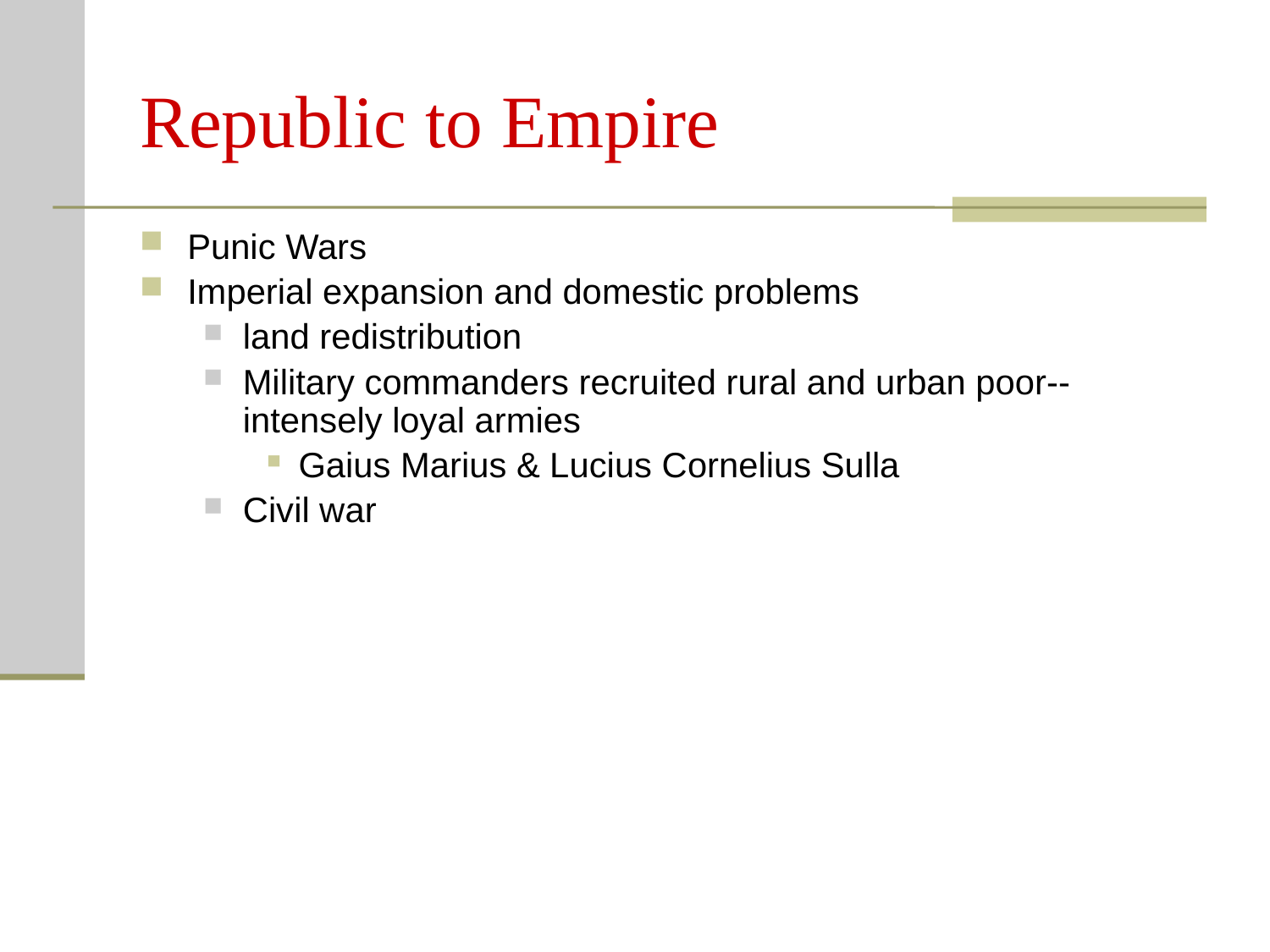

# Republic to Empire
Punic Wars
Imperial expansion and domestic problems
land redistribution
Military commanders recruited rural and urban poor--intensely loyal armies
Gaius Marius & Lucius Cornelius Sulla
Civil war